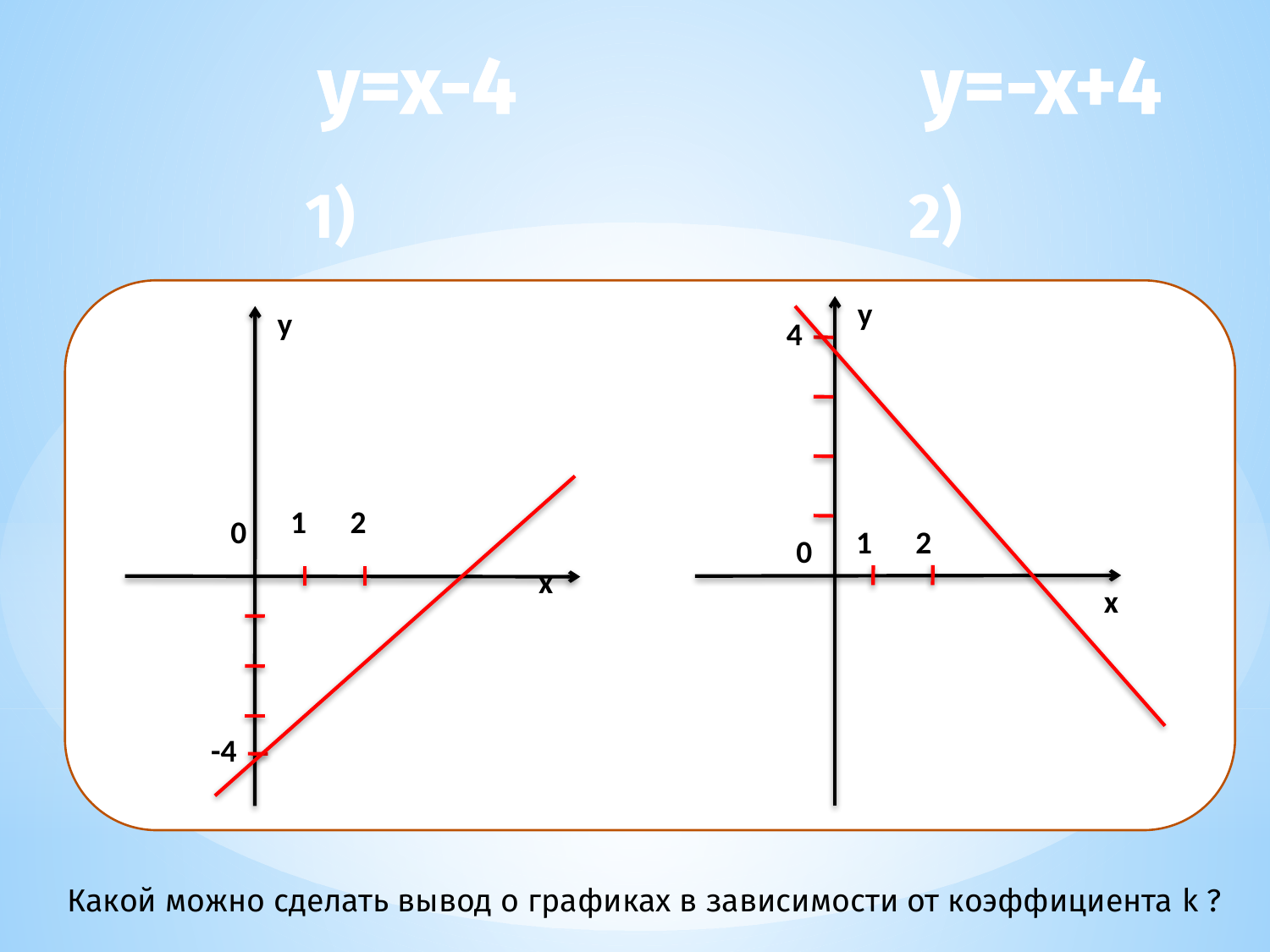

# y=x-4                     y=-x+4
1)
2)

y
y
4
1
2
0
1
2
0
x
x
-4
Какой можно сделать вывод о графиках в зависимости от коэффициента k ?